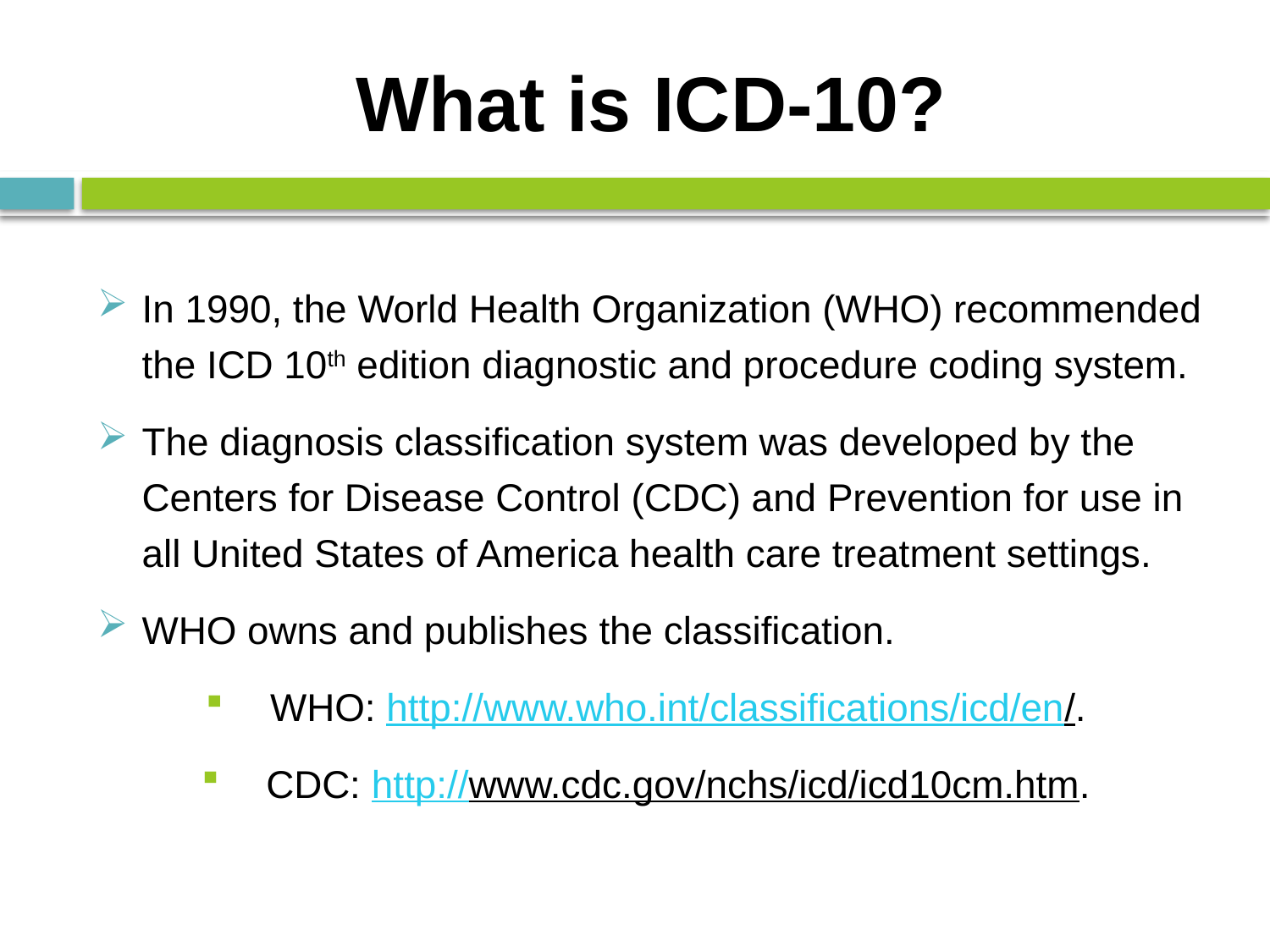

# What is ICD-10?

In 1990, the World Health Organization (WHO) recommended the ICD 10th edition diagnostic and procedure coding system.
The diagnosis classification system was developed by the Centers for Disease Control (CDC) and Prevention for use in all United States of America health care treatment settings.
WHO owns and publishes the classification.
WHO: http://www.who.int/classifications/icd/en/.
CDC: http://www.cdc.gov/nchs/icd/icd10cm.htm.